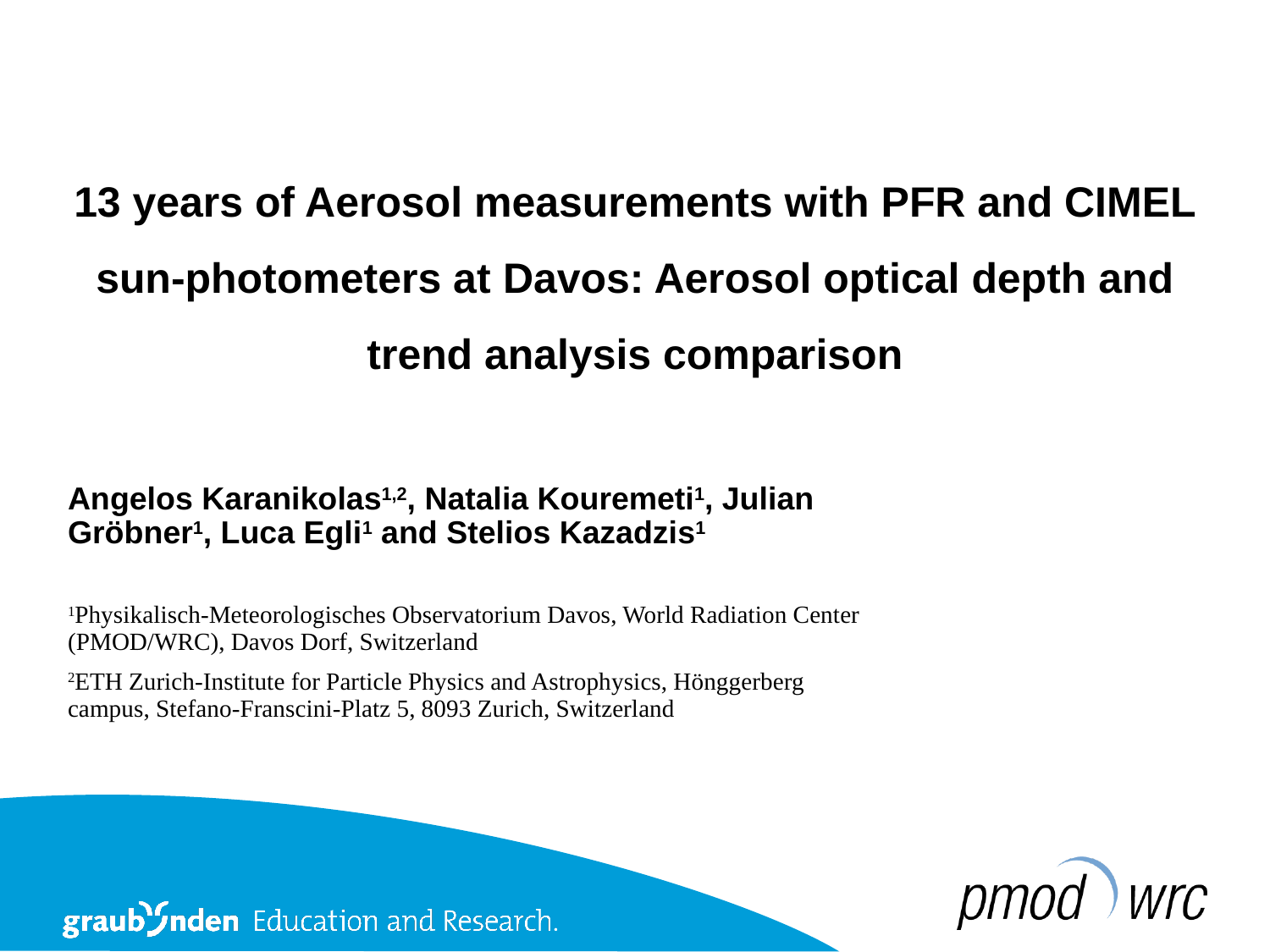

# 13 years of Aerosol measurements with PFR and CIMEL sun-photometers at Davos: Aerosol optical depth and trend analysis comparison
Angelos Karanikolas1,2, Natalia Kouremeti1, Julian Gröbner1, Luca Egli1 and Stelios Kazadzis1
1Physikalisch-Meteorologisches Observatorium Davos, World Radiation Center (PMOD/WRC), Davos Dorf, Switzerland
2ETH Zurich-Institute for Particle Physics and Astrophysics, Hönggerberg campus, Stefano-Franscini-Platz 5, 8093 Zurich, Switzerland